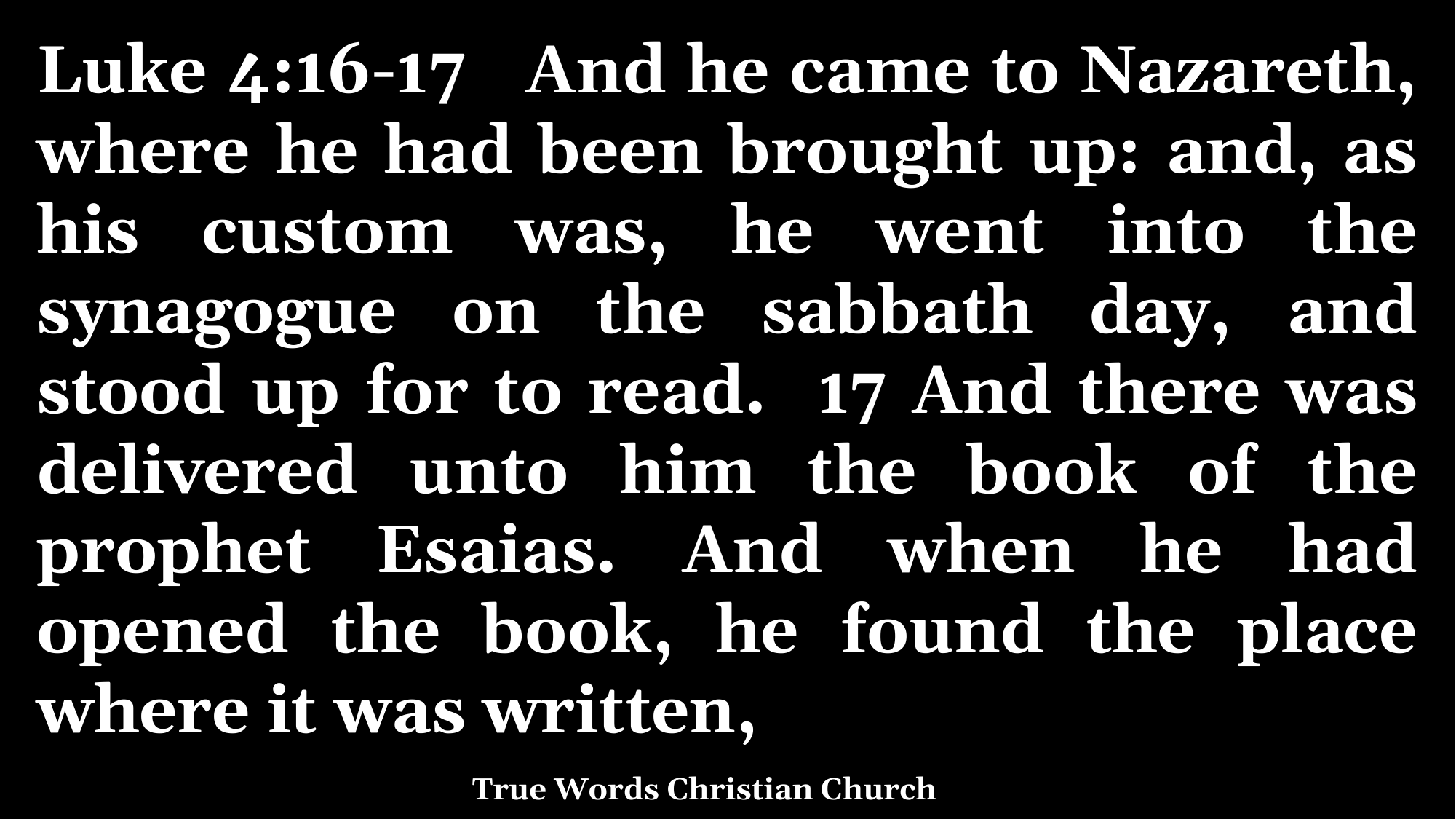

Luke 4:16-17   And he came to Nazareth, where he had been brought up: and, as his custom was, he went into the synagogue on the sabbath day, and stood up for to read.  17 And there was delivered unto him the book of the prophet Esaias. And when he had opened the book, he found the place where it was written,
True Words Christian Church